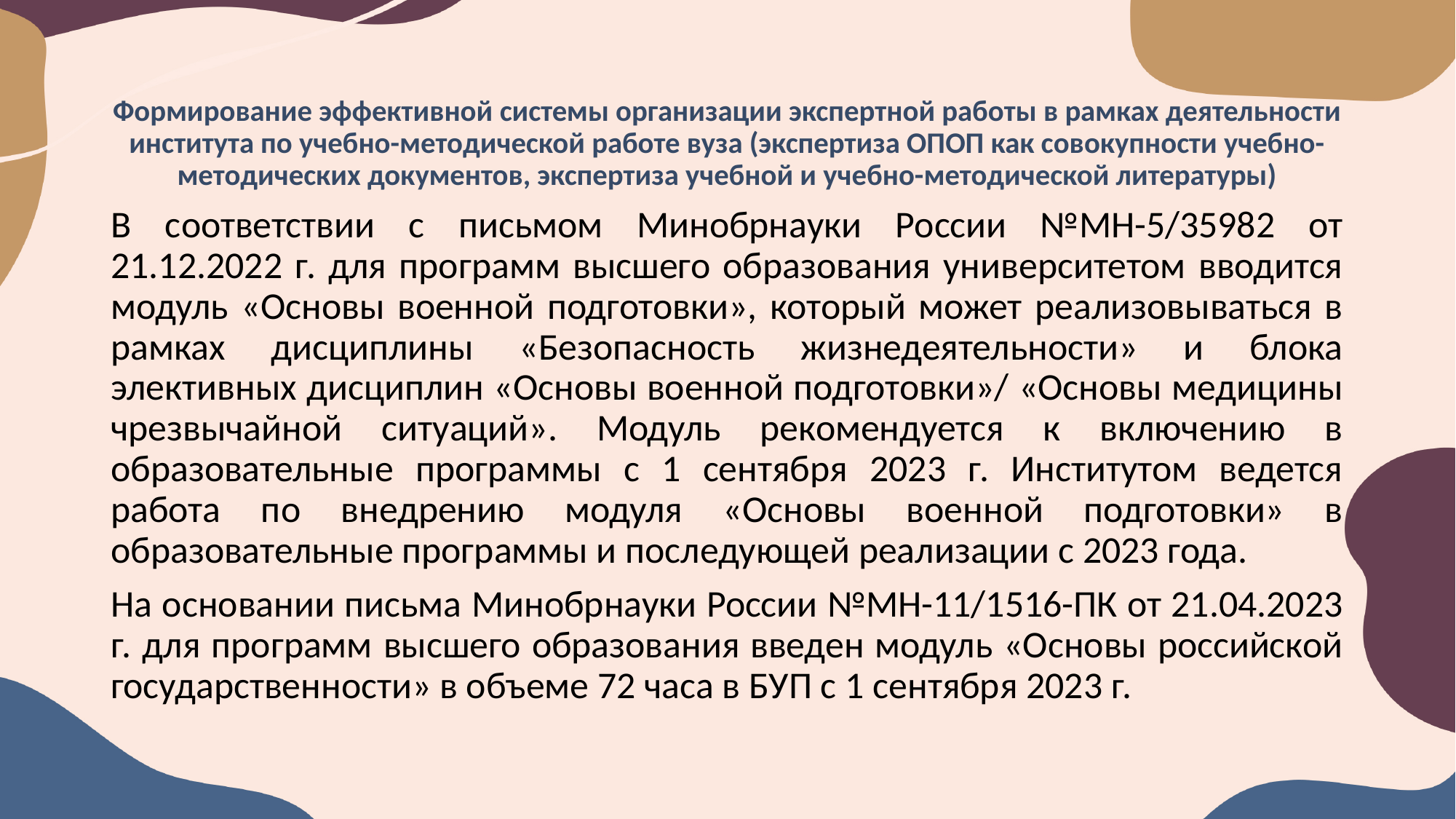

Формирование эффективной системы организации экспертной работы в рамках деятельности института по учебно-методической работе вуза (экспертиза ОПОП как совокупности учебно-методических документов, экспертиза учебной и учебно-методической литературы)
В соответствии с письмом Минобрнауки России №МН-5/35982 от 21.12.2022 г. для программ высшего образования университетом вводится модуль «Основы военной подготовки», который может реализовываться в рамках дисциплины «Безопасность жизнедеятельности» и блока элективных дисциплин «Основы военной подготовки»/ «Основы медицины чрезвычайной ситуаций». Модуль рекомендуется к включению в образовательные программы с 1 сентября 2023 г. Институтом ведется работа по внедрению модуля «Основы военной подготовки» в образовательные программы и последующей реализации с 2023 года.
На основании письма Минобрнауки России №МН-11/1516-ПК от 21.04.2023 г. для программ высшего образования введен модуль «Основы российской государственности» в объеме 72 часа в БУП с 1 сентября 2023 г.